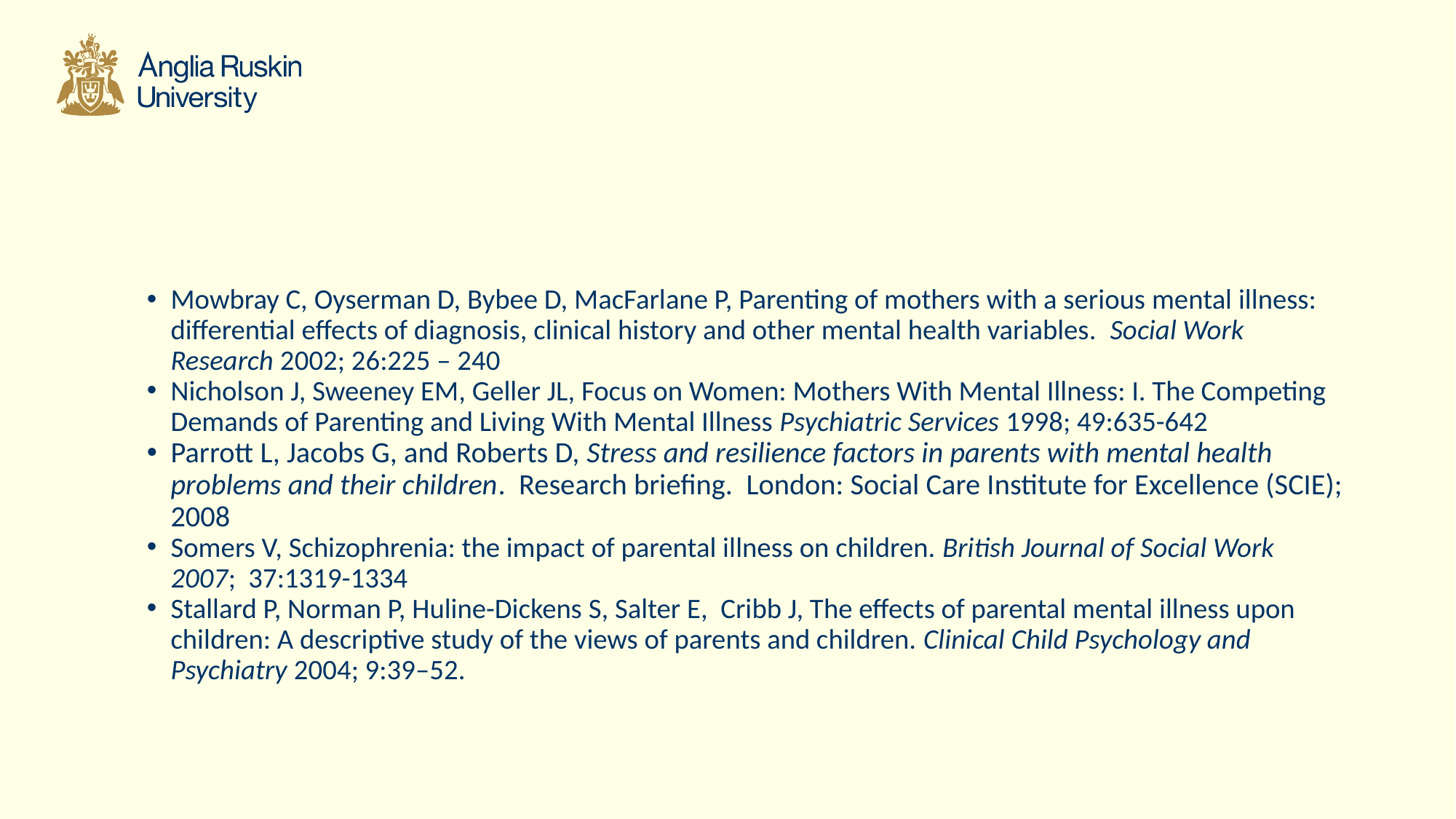

#
Mowbray C, Oyserman D, Bybee D, MacFarlane P, Parenting of mothers with a serious mental illness: differential effects of diagnosis, clinical history and other mental health variables.  Social Work Research 2002; 26:225 – 240
Nicholson J, Sweeney EM, Geller JL, Focus on Women: Mothers With Mental Illness: I. The Competing Demands of Parenting and Living With Mental Illness Psychiatric Services 1998; 49:635-642
Parrott L, Jacobs G, and Roberts D, Stress and resilience factors in parents with mental health problems and their children.  Research briefing.  London: Social Care Institute for Excellence (SCIE); 2008
Somers V, Schizophrenia: the impact of parental illness on children. British Journal of Social Work 2007;  37:1319-1334
Stallard P, Norman P, Huline-Dickens S, Salter E,  Cribb J, The effects of parental mental illness upon children: A descriptive study of the views of parents and children. Clinical Child Psychology and Psychiatry 2004; 9:39–52.